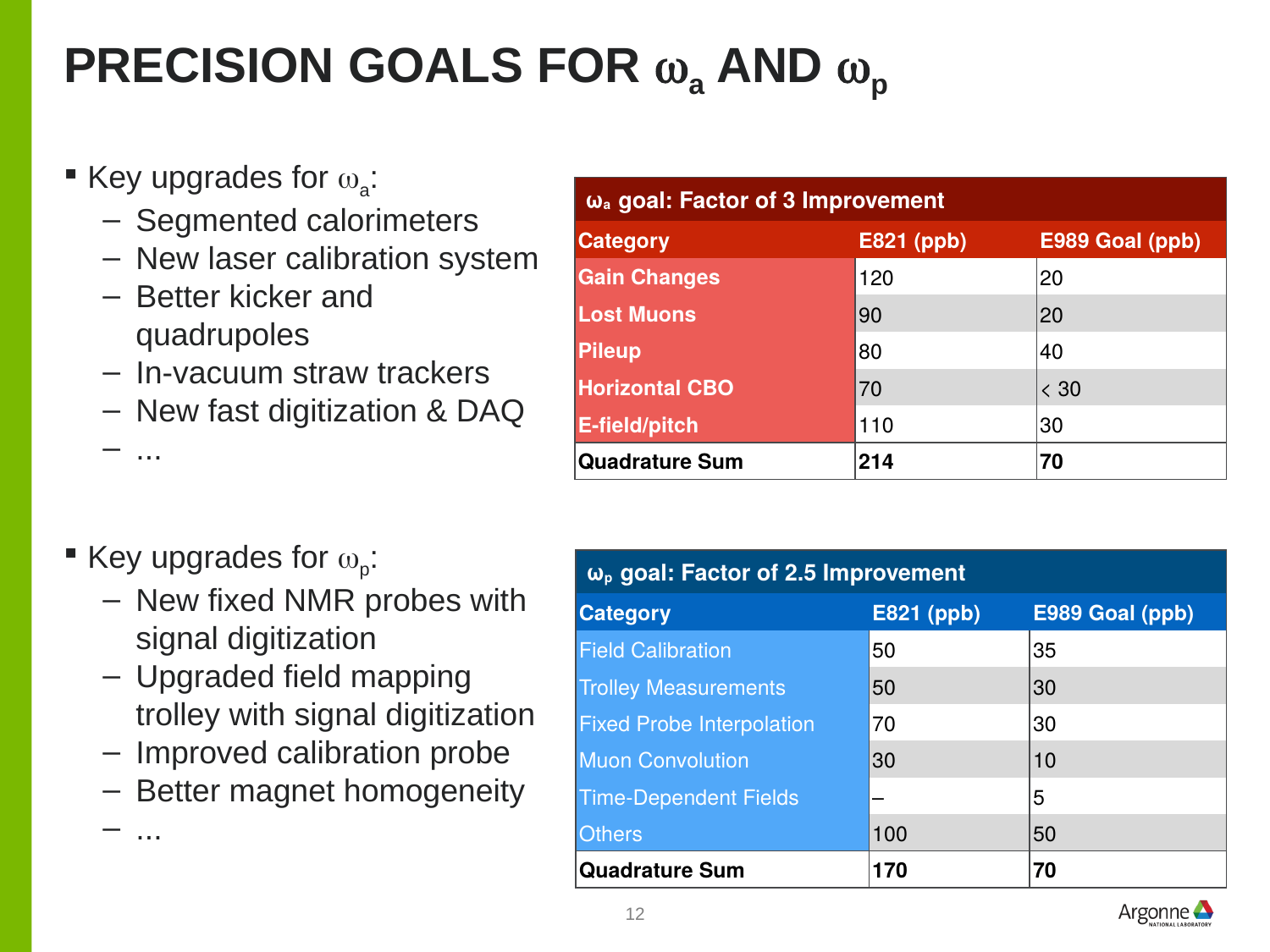

# Precision goals for ωa AND ωp
Key upgrades for ωa:
Segmented calorimeters
New laser calibration system
Better kicker and quadrupoles
In-vacuum straw trackers
New fast digitization & DAQ
...

| ωa goal: Factor of 3 Improvement |  |  |
| --- | --- | --- |
| Category | E821 (ppb) | E989 Goal (ppb) |
| Gain Changes | 120 | 20 |
| Lost Muons | 90 | 20 |
| Pileup | 80 | 40 |
| Horizontal CBO | 70 | < 30 |
| E-field/pitch | 110 | 30 |
| Quadrature Sum | 214 | 70 |
Key upgrades for ωp:
New fixed NMR probes with signal digitization
Upgraded field mapping trolley with signal digitization
Improved calibration probe
Better magnet homogeneity
...

| ωp goal: Factor of 2.5 Improvement |  |  |
| --- | --- | --- |
| Category | E821 (ppb) | E989 Goal (ppb) |
| Field Calibration | 50 | 35 |
| Trolley Measurements | 50 | 30 |
| Fixed Probe Interpolation | 70 | 30 |
| Muon Convolution | 30 | 10 |
| Time-Dependent Fields | – | 5 |
| Others | 100 | 50 |
| Quadrature Sum | 170 | 70 |
12